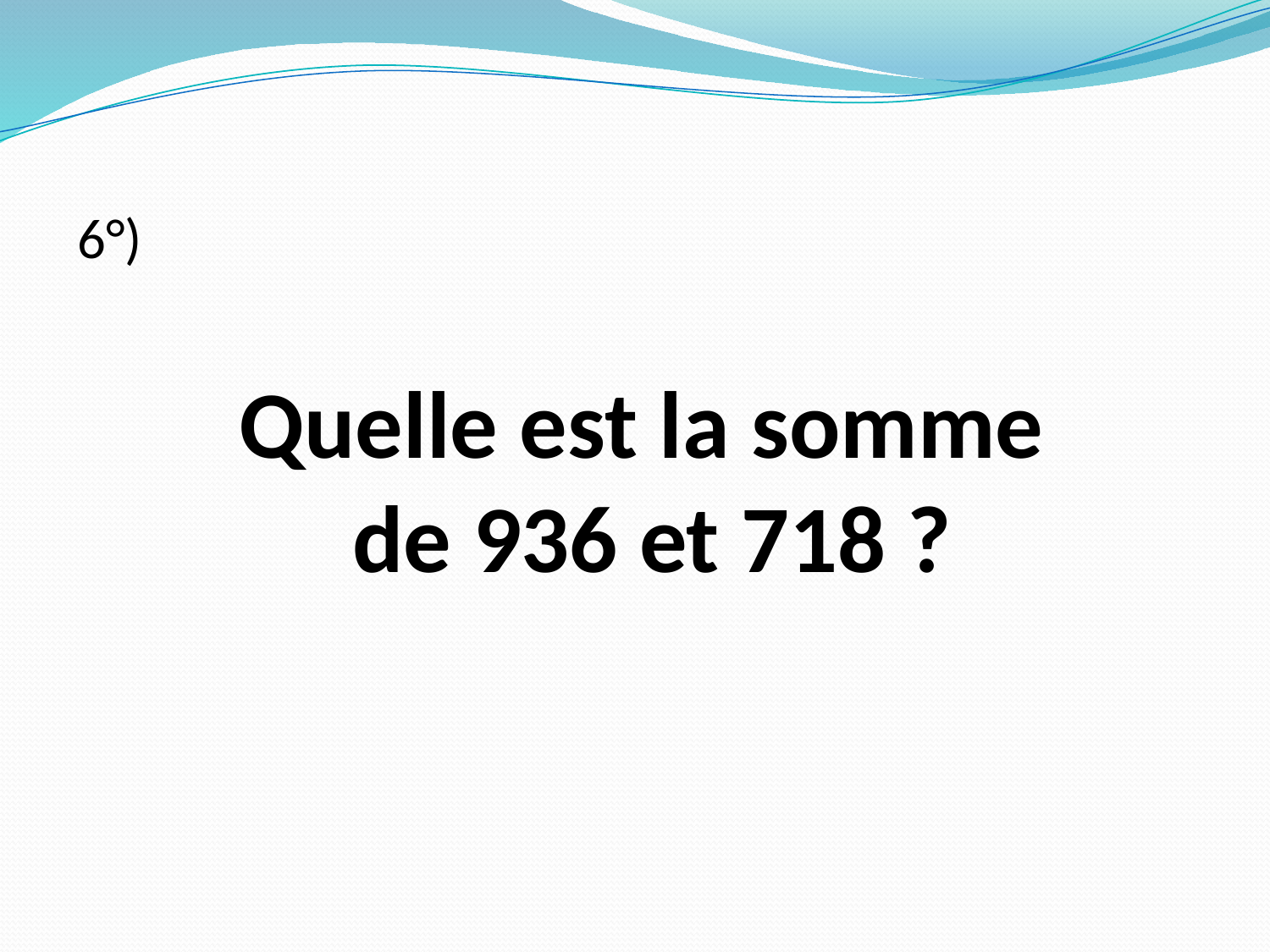

6°)

Quelle est la somme
de 936 et 718 ?